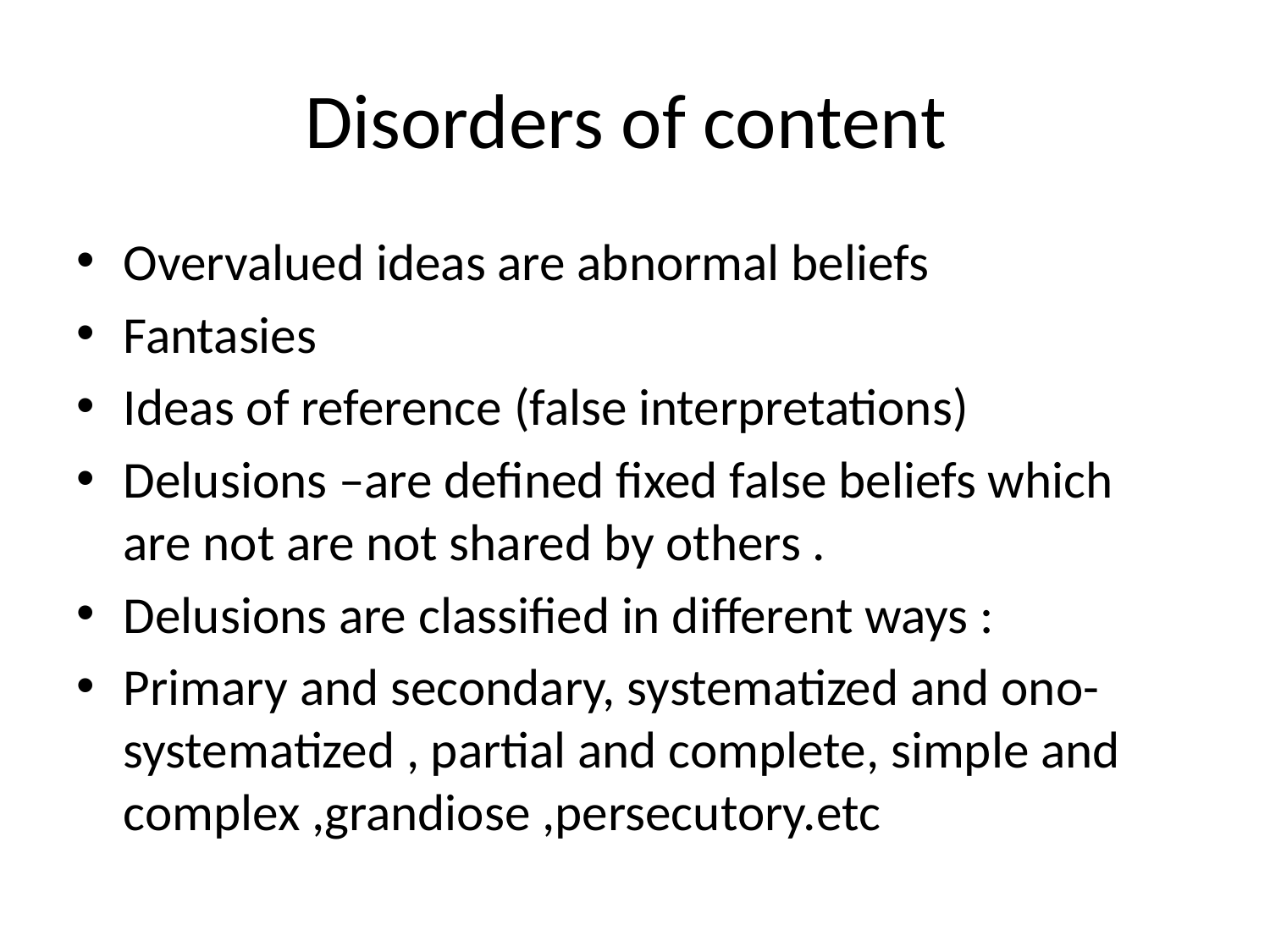

# Disorders of content
Overvalued ideas are abnormal beliefs
Fantasies
Ideas of reference (false interpretations)
Delusions –are defined fixed false beliefs which are not are not shared by others .
Delusions are classified in different ways :
Primary and secondary, systematized and ono-systematized , partial and complete, simple and complex ,grandiose ,persecutory.etc